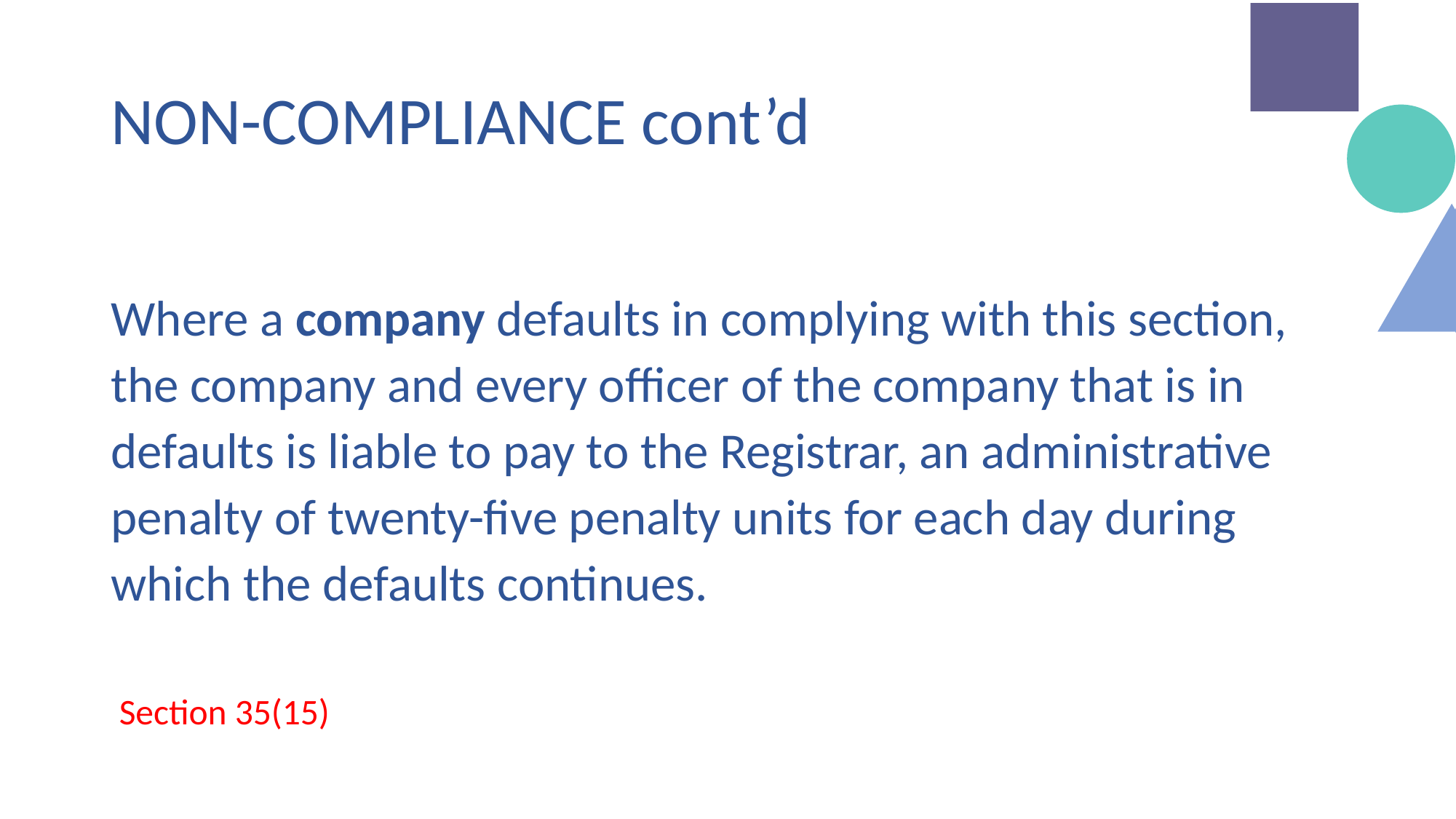

# NON-COMPLIANCE cont’d

Where a company defaults in complying with this section, the company and every officer of the company that is in defaults is liable to pay to the Registrar, an administrative penalty of twenty-five penalty units for each day during which the defaults continues.

 Section 35(15)